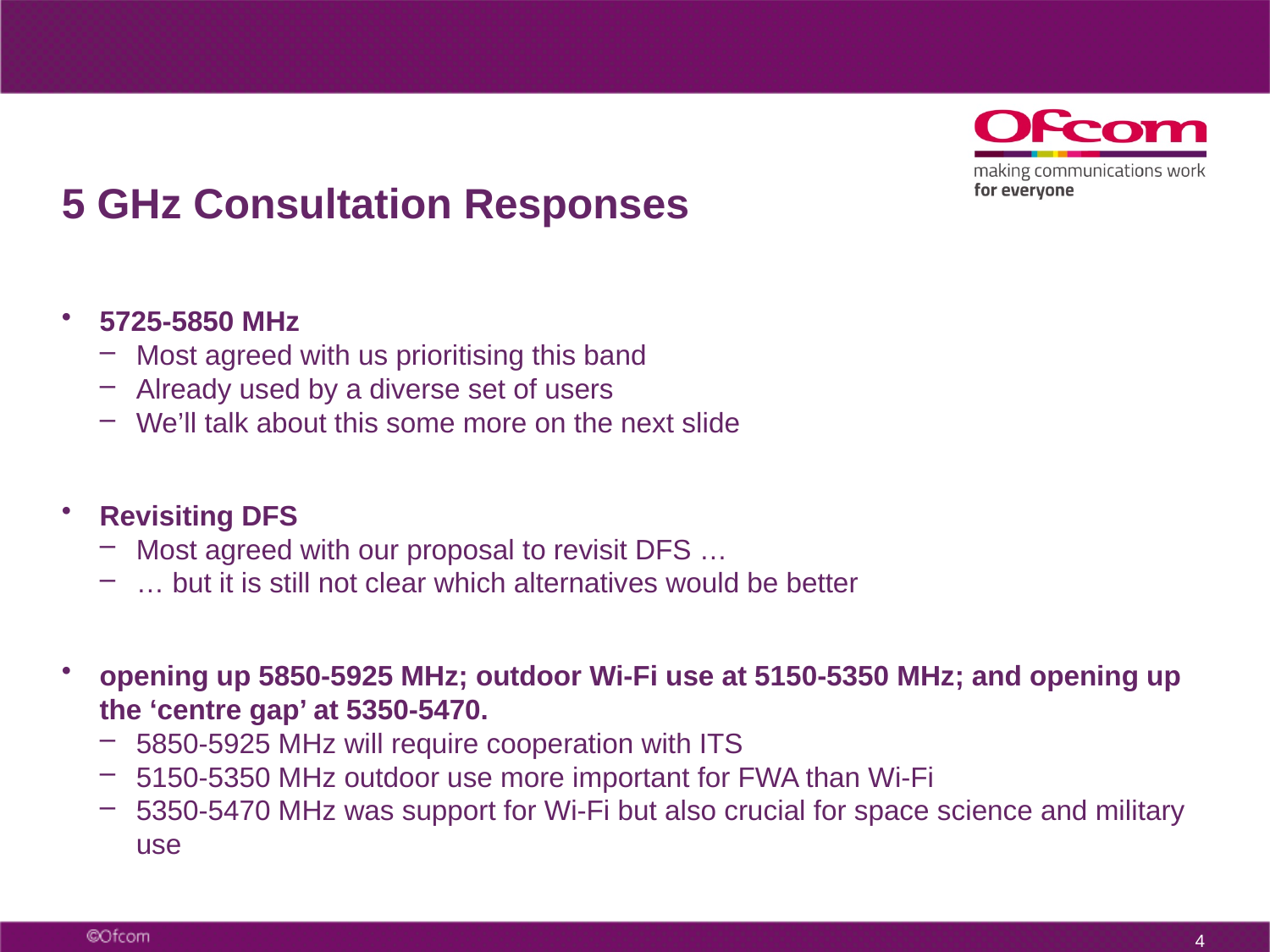

# 5 GHz Consultation Responses
5725-5850 MHz
Most agreed with us prioritising this band
Already used by a diverse set of users
We’ll talk about this some more on the next slide

Revisiting DFS
Most agreed with our proposal to revisit DFS …
… but it is still not clear which alternatives would be better

opening up 5850-5925 MHz; outdoor Wi-Fi use at 5150-5350 MHz; and opening up the ‘centre gap’ at 5350-5470.
5850-5925 MHz will require cooperation with ITS
5150-5350 MHz outdoor use more important for FWA than Wi-Fi
5350-5470 MHz was support for Wi-Fi but also crucial for space science and military use
4